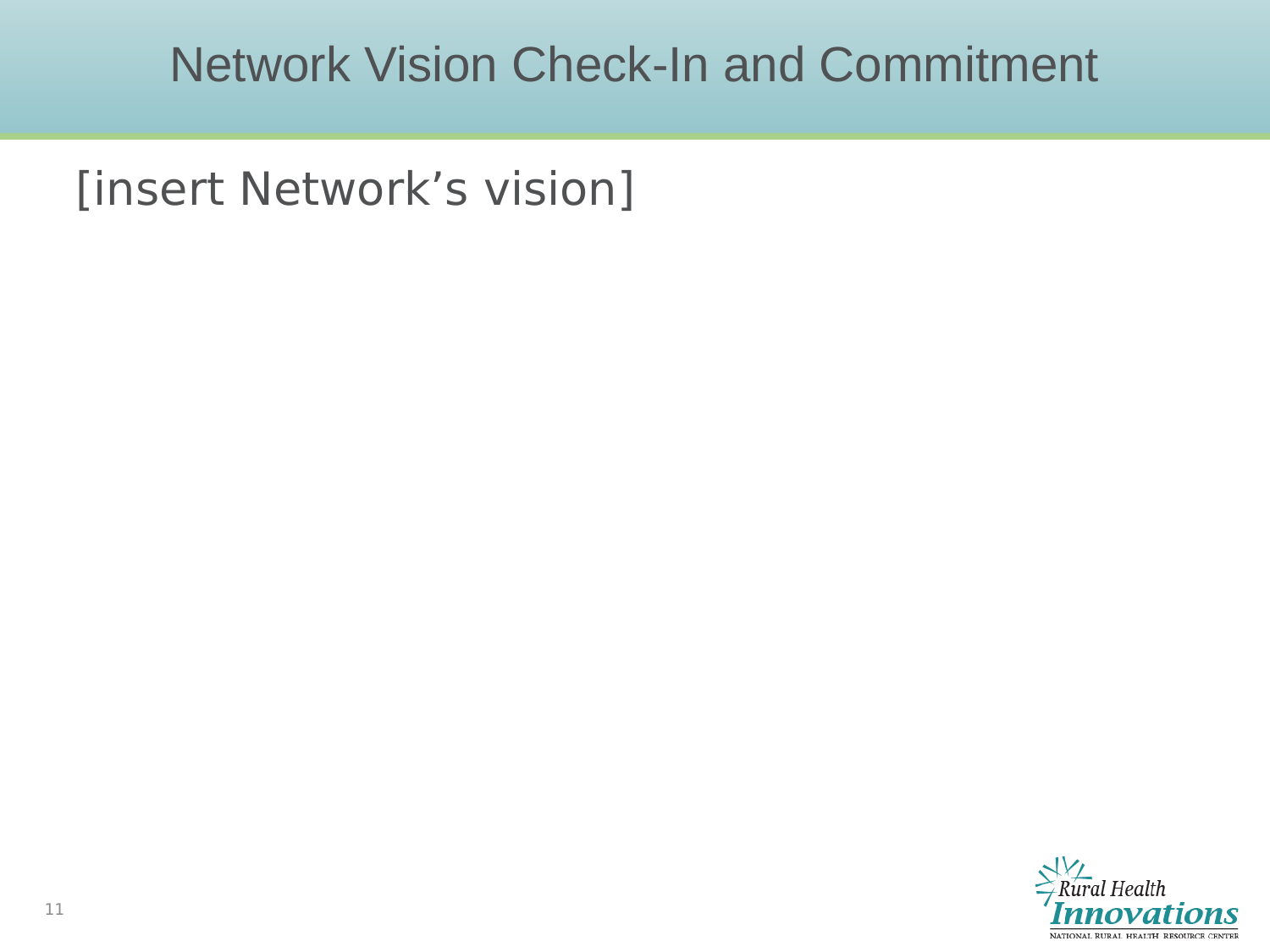

# Network Vision Check-In and Commitment
[insert Network’s vision]
11